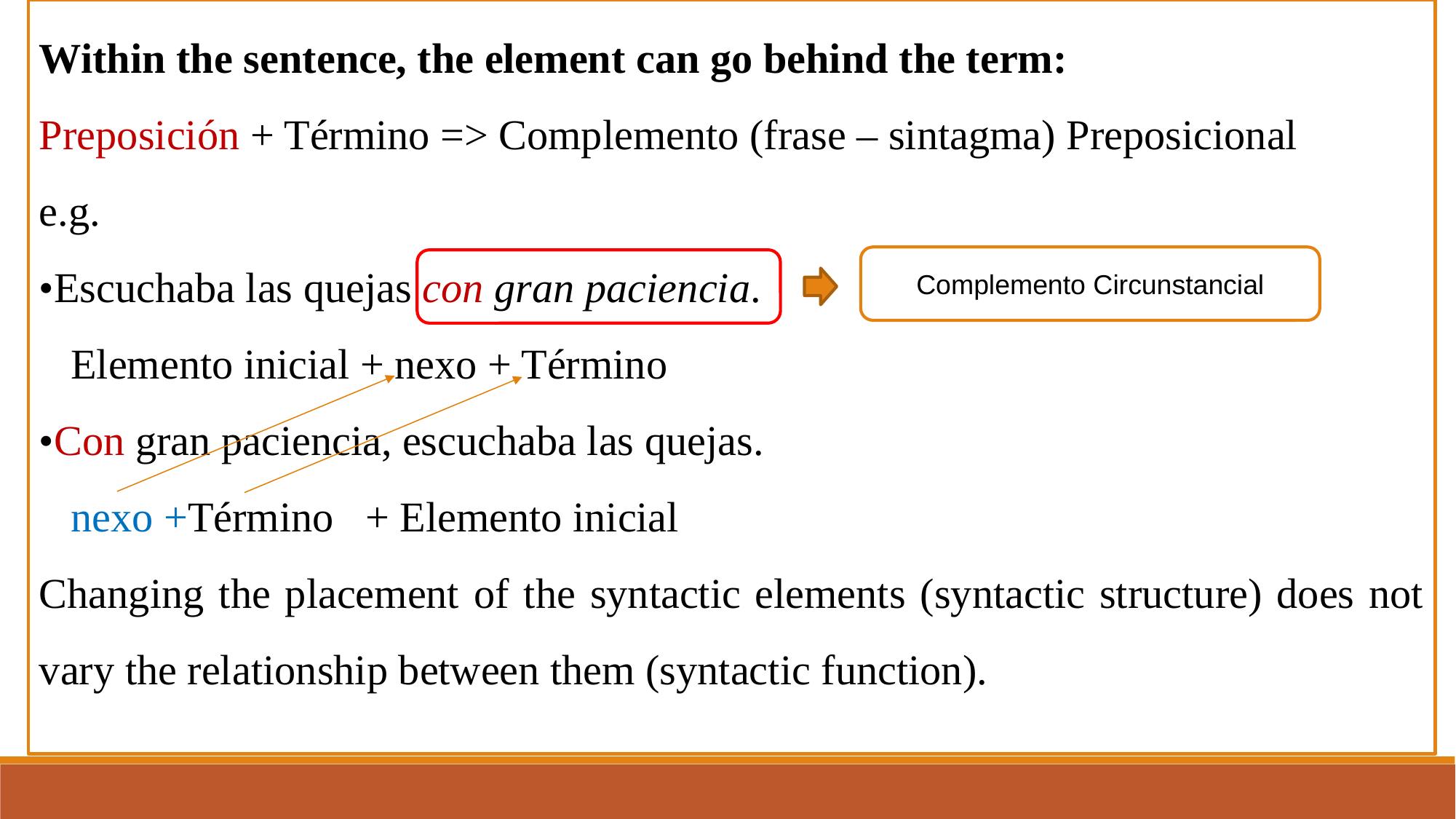

Within the sentence, the element can go behind the term:
Preposición + Término => Complemento (frase – sintagma) Preposicional
e.g.
•Escuchaba las quejas con gran paciencia.
   Elemento inicial + nexo + Término
•Con gran paciencia, escuchaba las quejas.
   nexo +Término   + Elemento inicial
Changing the placement of the syntactic elements (syntactic structure) does not vary the relationship between them (syntactic function).

Complemento Circunstancial